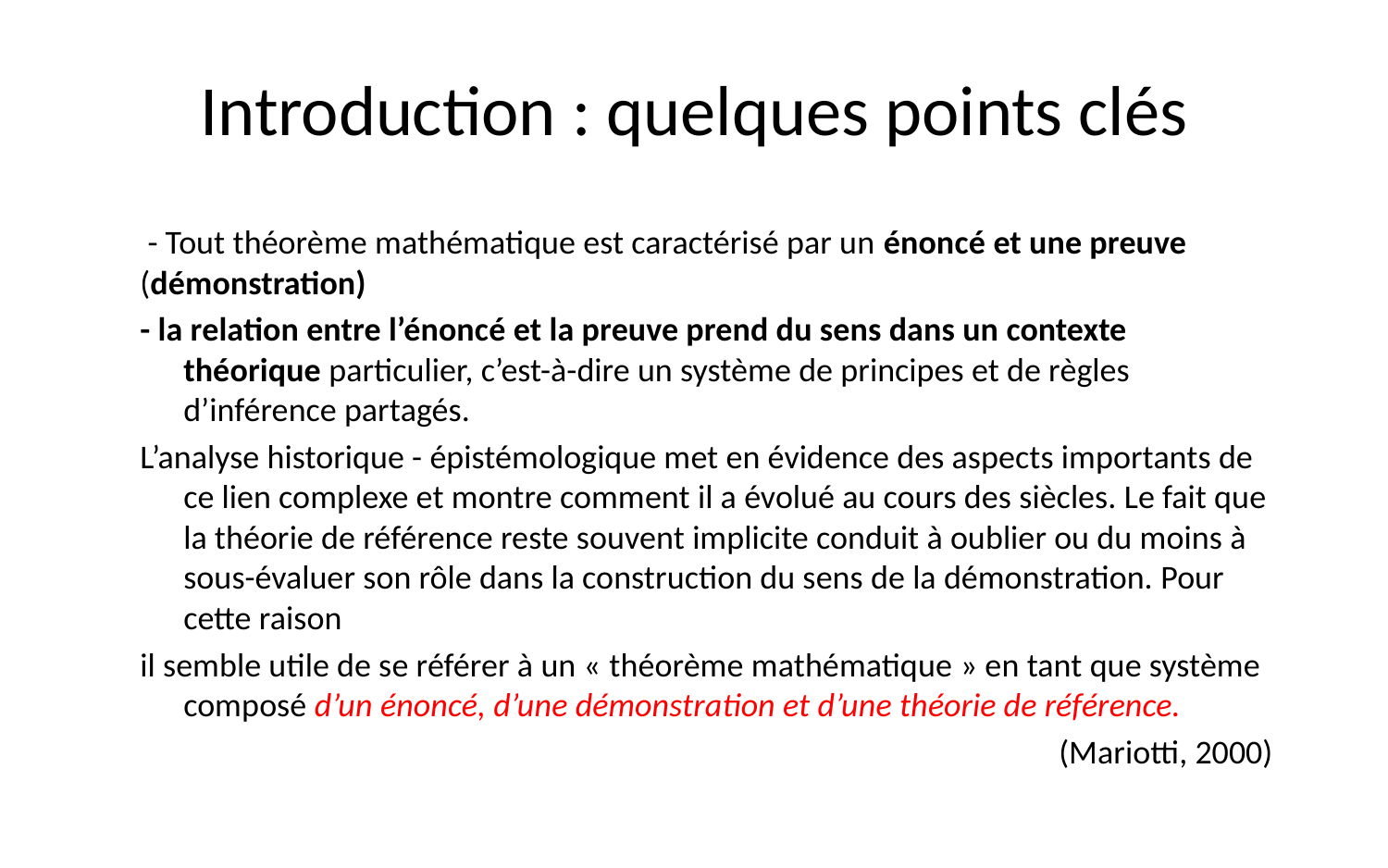

# Introduction : quelques points clés
 - Tout théorème mathématique est caractérisé par un énoncé et une preuve (démonstration)
- la relation entre l’énoncé et la preuve prend du sens dans un contexte théorique particulier, c’est-à-dire un système de principes et de règles d’inférence partagés.
L’analyse historique - épistémologique met en évidence des aspects importants de ce lien complexe et montre comment il a évolué au cours des siècles. Le fait que la théorie de référence reste souvent implicite conduit à oublier ou du moins à sous-évaluer son rôle dans la construction du sens de la démonstration. Pour cette raison
il semble utile de se référer à un « théorème mathématique » en tant que système composé d’un énoncé, d’une démonstration et d’une théorie de référence.
 (Mariotti, 2000)